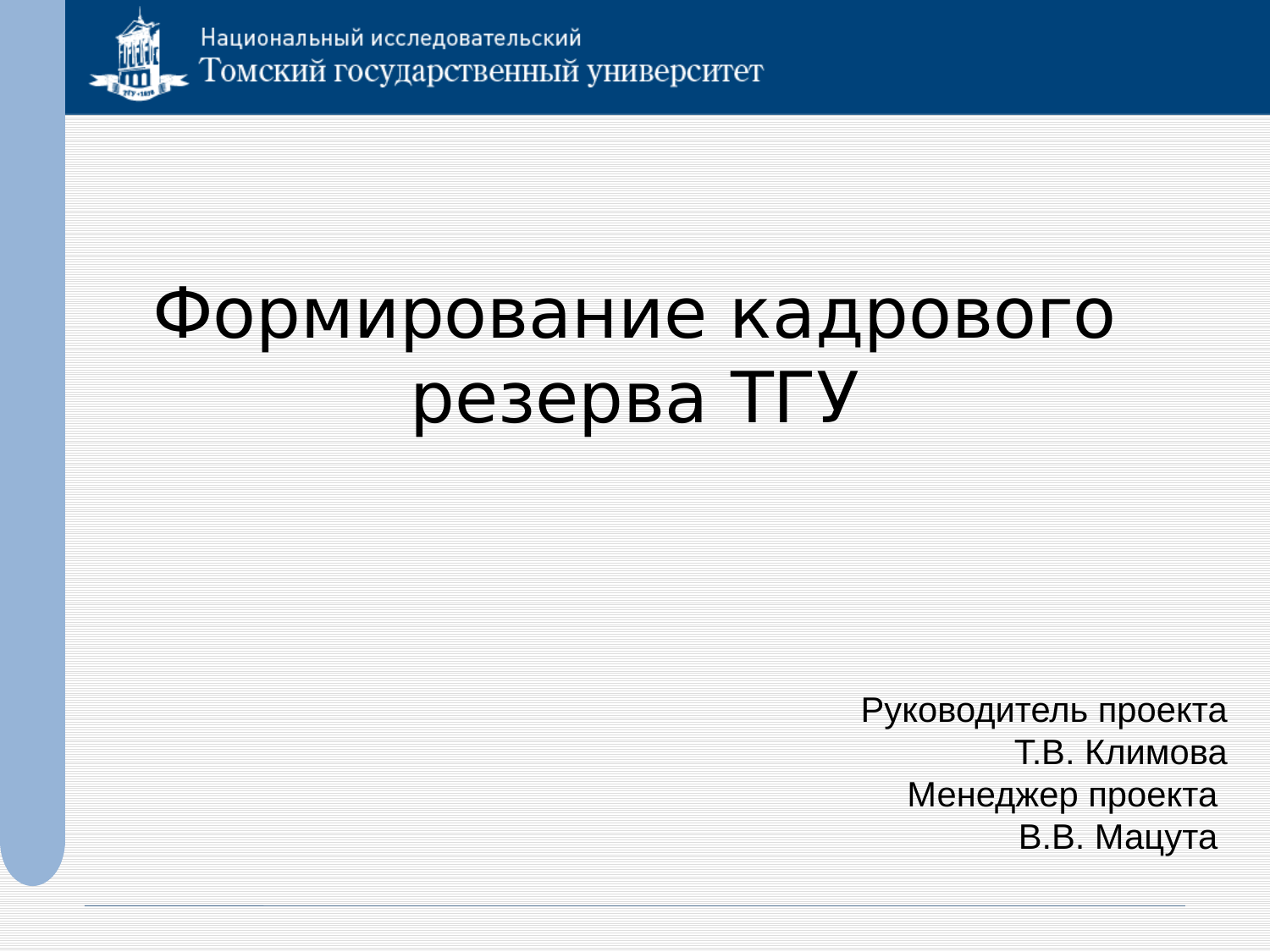

# Формирование кадрового резерва ТГУ
Руководитель проекта
 Т.В. Климова
Менеджер проекта
В.В. Мацута